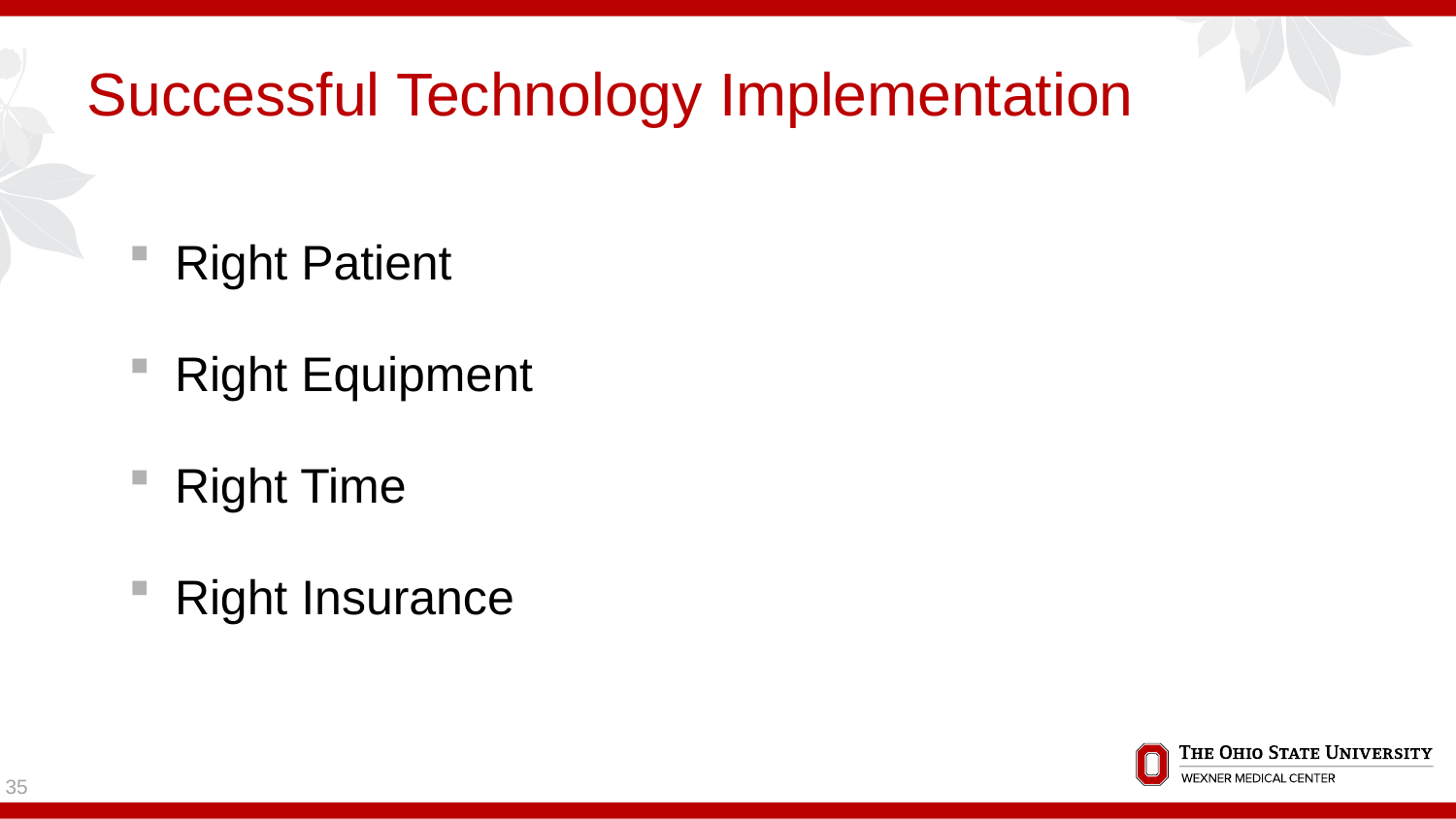

Successful Technology Implementation
Right Patient
Right Equipment
Right Time
Right Insurance

35